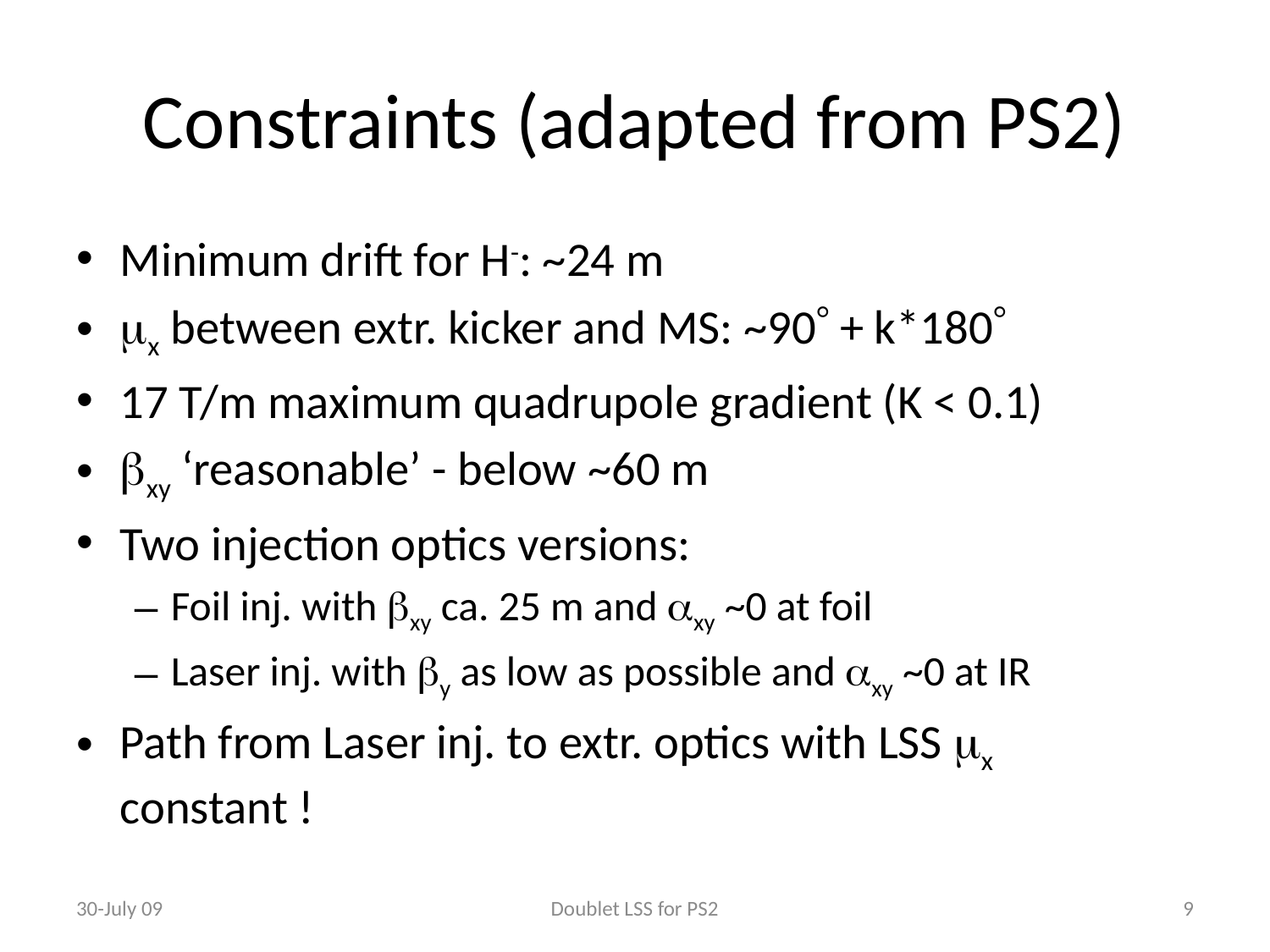

# Constraints (adapted from PS2)
Minimum drift for H-: ~24 m
μx between extr. kicker and MS: ~90° + k*180°
17 T/m maximum quadrupole gradient (K < 0.1)
βxy ‘reasonable’ - below ~60 m
Two injection optics versions:
Foil inj. with βxy ca. 25 m and αxy ~0 at foil
Laser inj. with βy as low as possible and αxy ~0 at IR
Path from Laser inj. to extr. optics with LSS μx constant !
30-July 09
Doublet LSS for PS2
9